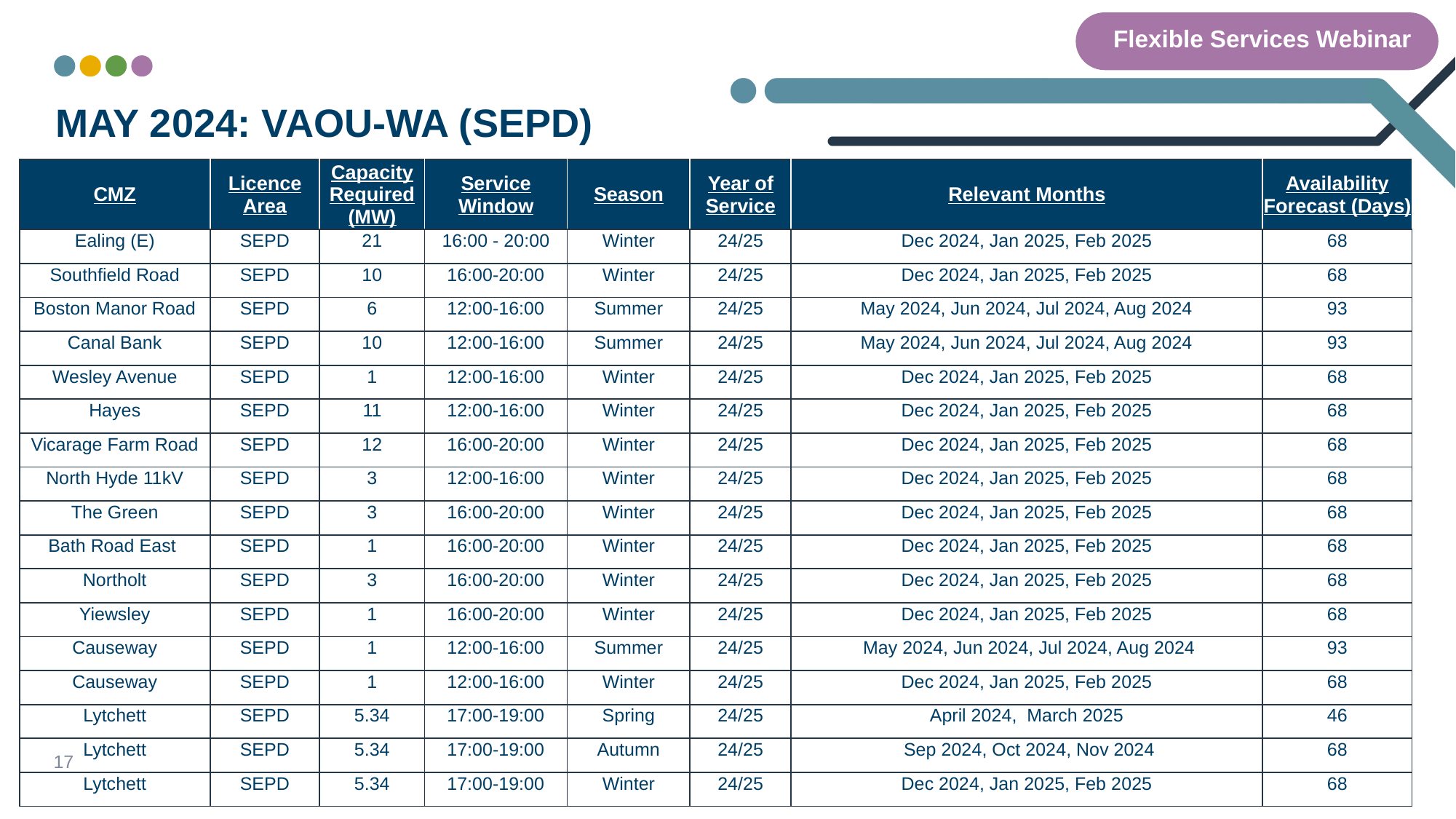

Flexible Services Webinar
# May 2024: vaou-wa (SEPD)
| CMZ | Licence Area | Capacity Required (MW) | Service Window | Season | Year of Service | Relevant Months | Availability Forecast (Days) |
| --- | --- | --- | --- | --- | --- | --- | --- |
| Ealing (E) | SEPD | 21 | 16:00 - 20:00 | Winter | 24/25 | Dec 2024, Jan 2025, Feb 2025 | 68 |
| Southfield Road | SEPD | 10 | 16:00-20:00 | Winter | 24/25 | Dec 2024, Jan 2025, Feb 2025 | 68 |
| Boston Manor Road | SEPD | 6 | 12:00-16:00 | Summer | 24/25 | May 2024, Jun 2024, Jul 2024, Aug 2024 | 93 |
| Canal Bank | SEPD | 10 | 12:00-16:00 | Summer | 24/25 | May 2024, Jun 2024, Jul 2024, Aug 2024 | 93 |
| Wesley Avenue | SEPD | 1 | 12:00-16:00 | Winter | 24/25 | Dec 2024, Jan 2025, Feb 2025 | 68 |
| Hayes | SEPD | 11 | 12:00-16:00 | Winter | 24/25 | Dec 2024, Jan 2025, Feb 2025 | 68 |
| Vicarage Farm Road | SEPD | 12 | 16:00-20:00 | Winter | 24/25 | Dec 2024, Jan 2025, Feb 2025 | 68 |
| North Hyde 11kV | SEPD | 3 | 12:00-16:00 | Winter | 24/25 | Dec 2024, Jan 2025, Feb 2025 | 68 |
| The Green | SEPD | 3 | 16:00-20:00 | Winter | 24/25 | Dec 2024, Jan 2025, Feb 2025 | 68 |
| Bath Road East | SEPD | 1 | 16:00-20:00 | Winter | 24/25 | Dec 2024, Jan 2025, Feb 2025 | 68 |
| Northolt | SEPD | 3 | 16:00-20:00 | Winter | 24/25 | Dec 2024, Jan 2025, Feb 2025 | 68 |
| Yiewsley | SEPD | 1 | 16:00-20:00 | Winter | 24/25 | Dec 2024, Jan 2025, Feb 2025 | 68 |
| Causeway | SEPD | 1 | 12:00-16:00 | Summer | 24/25 | May 2024, Jun 2024, Jul 2024, Aug 2024 | 93 |
| Causeway | SEPD | 1 | 12:00-16:00 | Winter | 24/25 | Dec 2024, Jan 2025, Feb 2025 | 68 |
| Lytchett | SEPD | 5.34 | 17:00-19:00 | Spring | 24/25 | April 2024, March 2025 | 46 |
| Lytchett | SEPD | 5.34 | 17:00-19:00 | Autumn | 24/25 | Sep 2024, Oct 2024, Nov 2024 | 68 |
| Lytchett | SEPD | 5.34 | 17:00-19:00 | Winter | 24/25 | Dec 2024, Jan 2025, Feb 2025 | 68 |